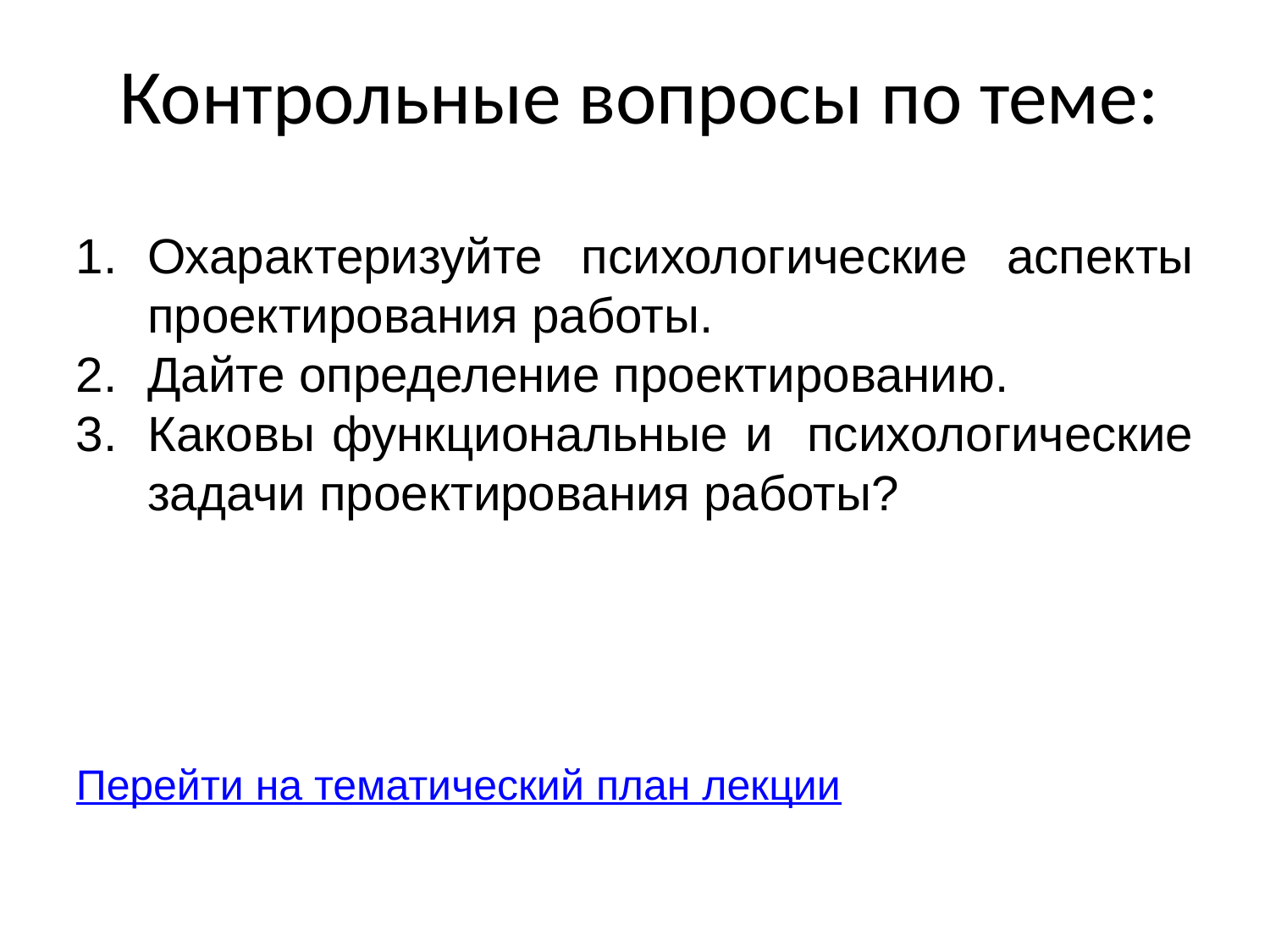

# Контрольные вопросы по теме:
Охарактеризуйте психологические аспекты проектирования работы.
Дайте определение проектированию.
Каковы функциональные и  психологические задачи проектирования работы?

Перейти на тематический план лекции